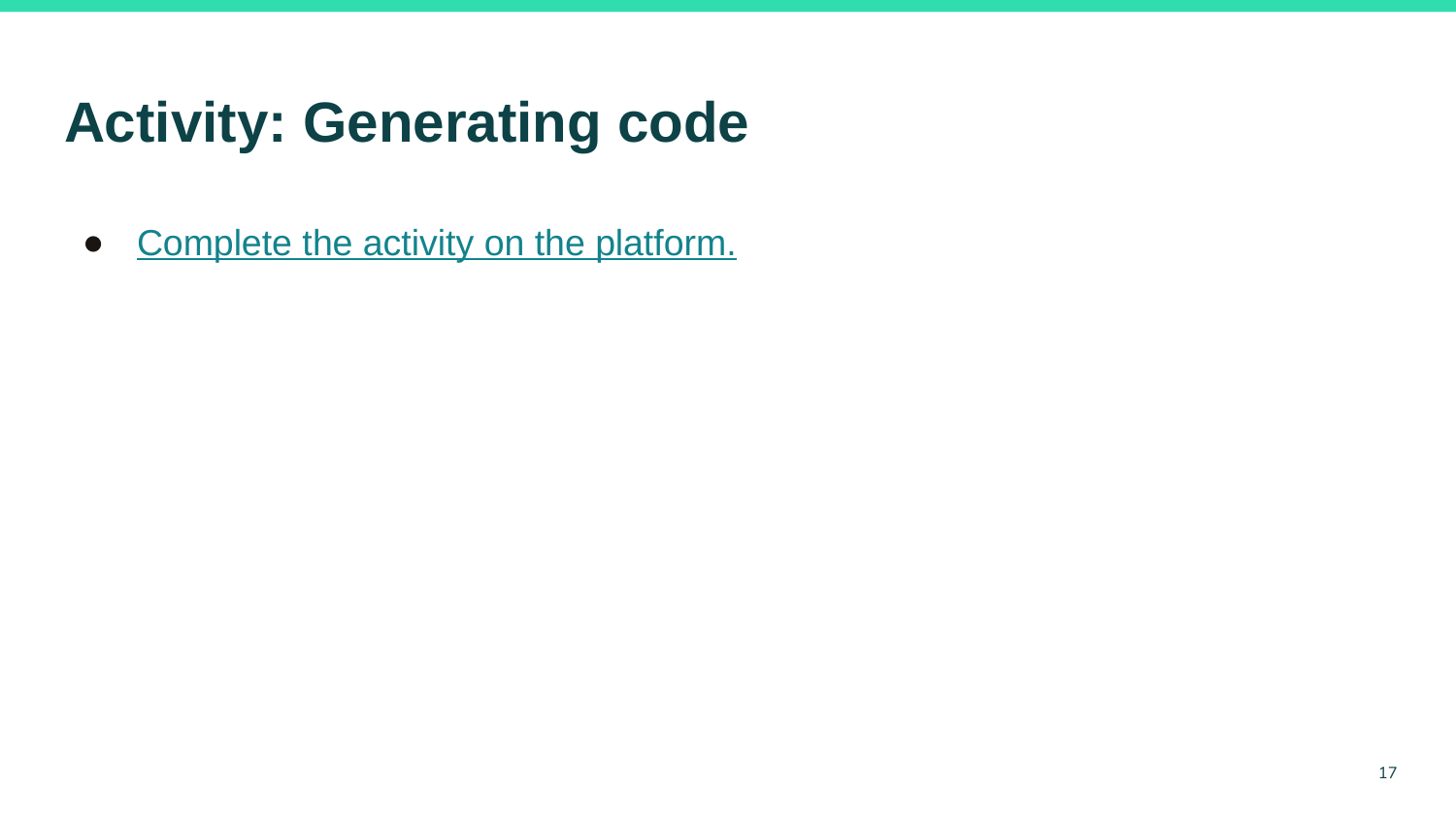

# Activity: Generating code
Complete the activity on the platform.

17